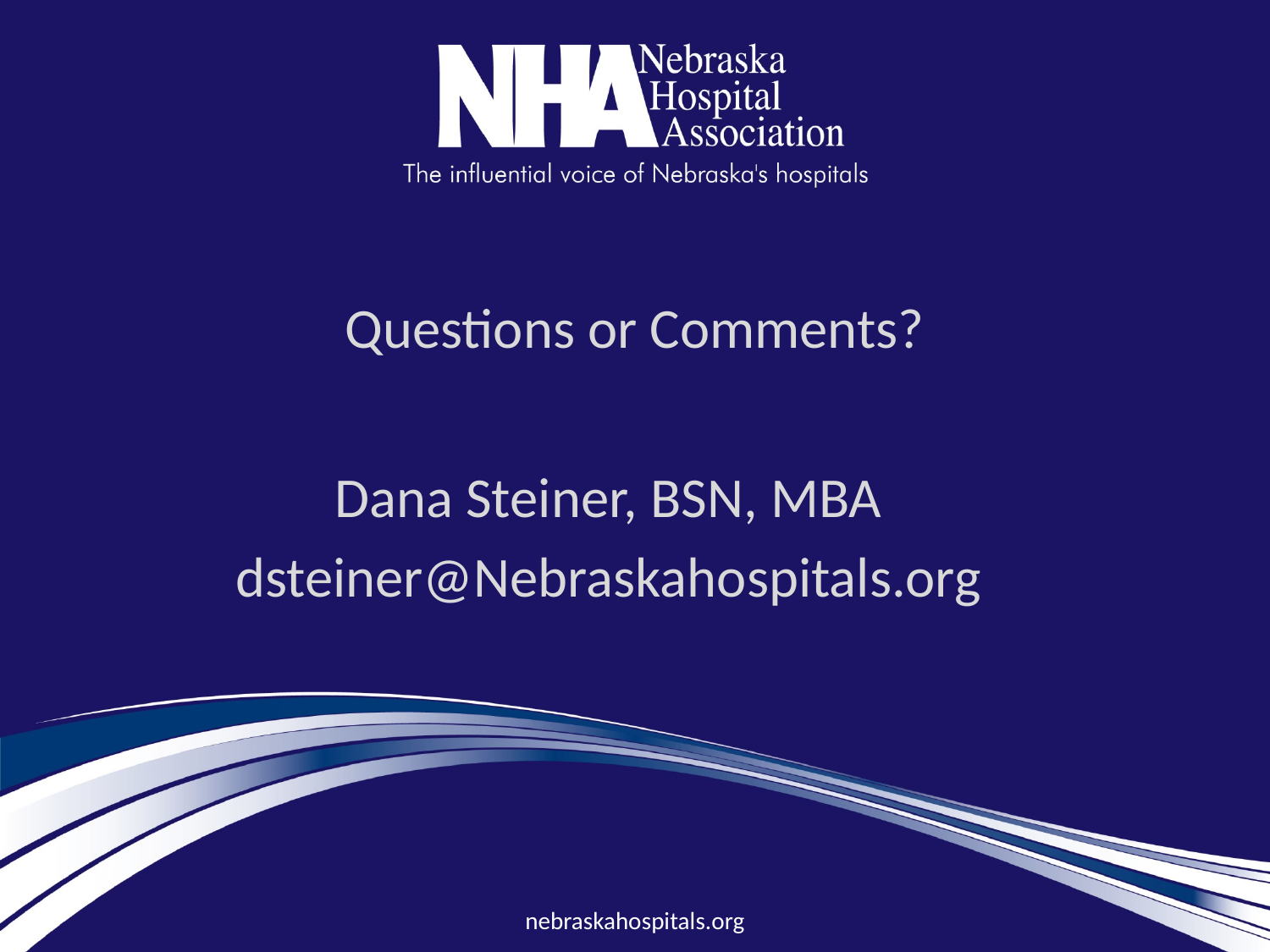

Questions or Comments?
Dana Steiner, BSN, MBA
dsteiner@Nebraskahospitals.org